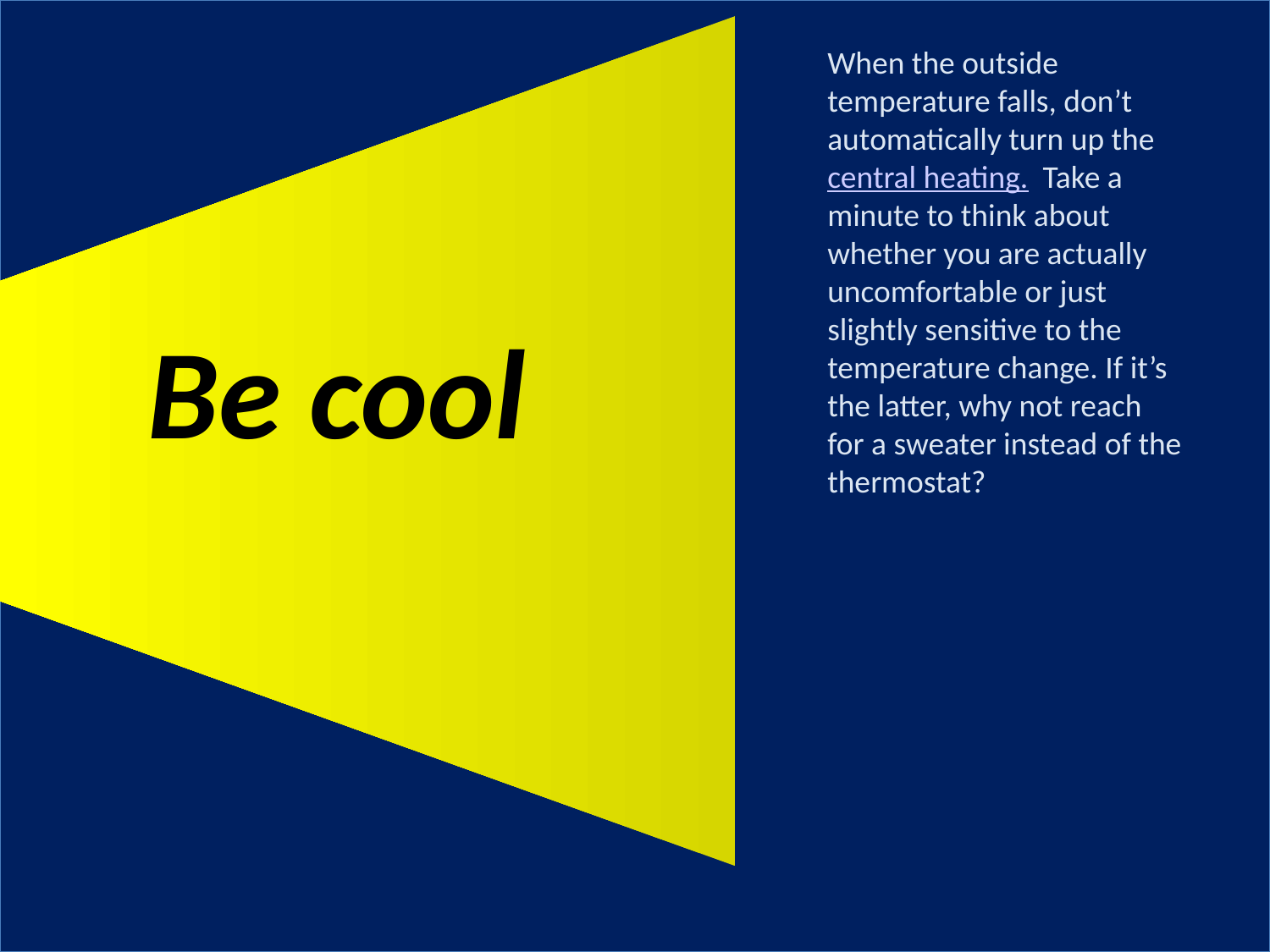

When the outside temperature falls, don’t automatically turn up the central heating.  Take a minute to think about whether you are actually uncomfortable or just slightly sensitive to the temperature change. If it’s the latter, why not reach for a sweater instead of the thermostat?

Be cool